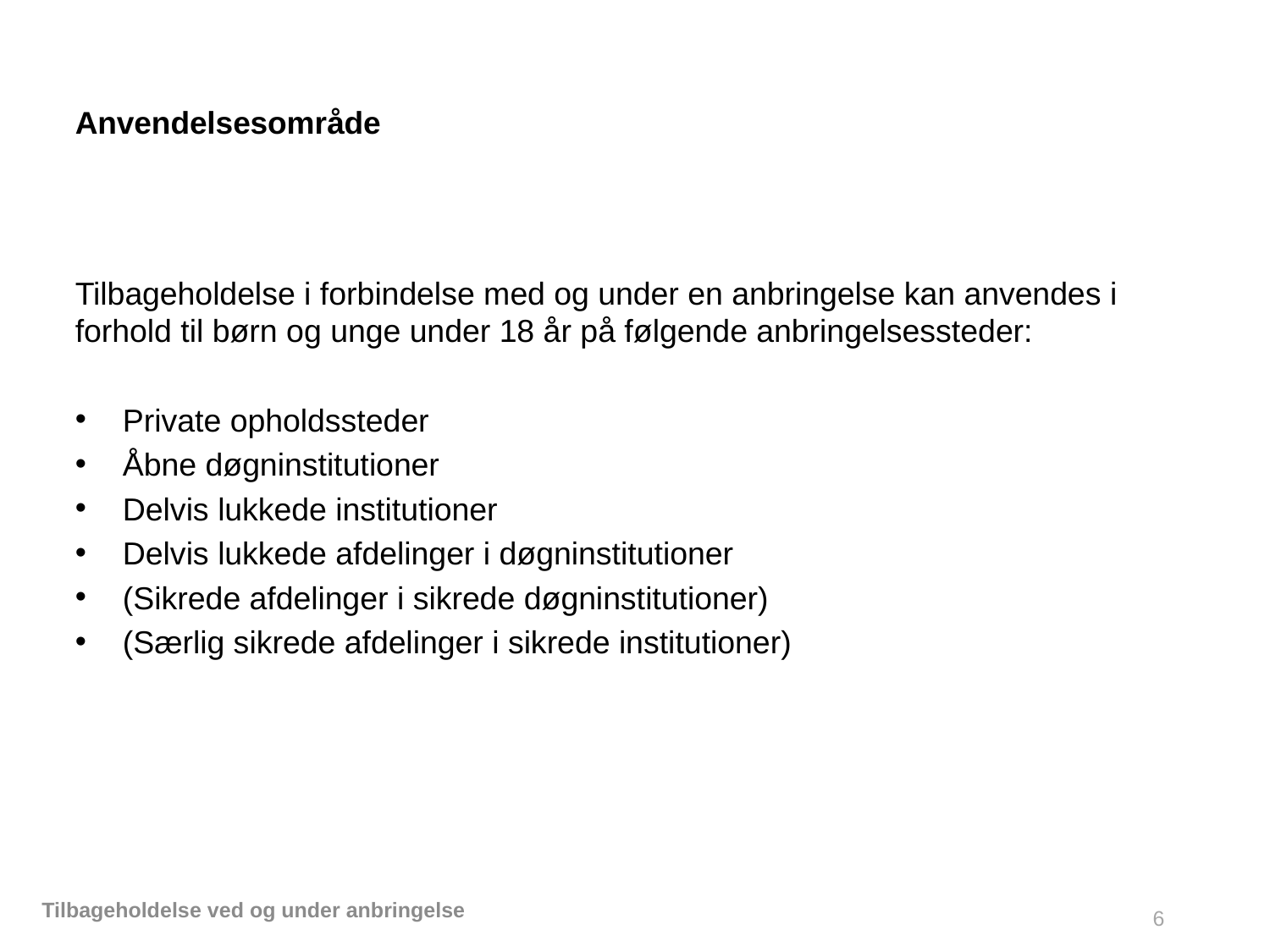

# Anvendelsesområde

Tilbageholdelse i forbindelse med og under en anbringelse kan anvendes i forhold til børn og unge under 18 år på følgende anbringelsessteder:

Private opholdssteder
Åbne døgninstitutioner
Delvis lukkede institutioner
Delvis lukkede afdelinger i døgninstitutioner
(Sikrede afdelinger i sikrede døgninstitutioner)
(Særlig sikrede afdelinger i sikrede institutioner)

Tilbageholdelse ved og under anbringelse
6